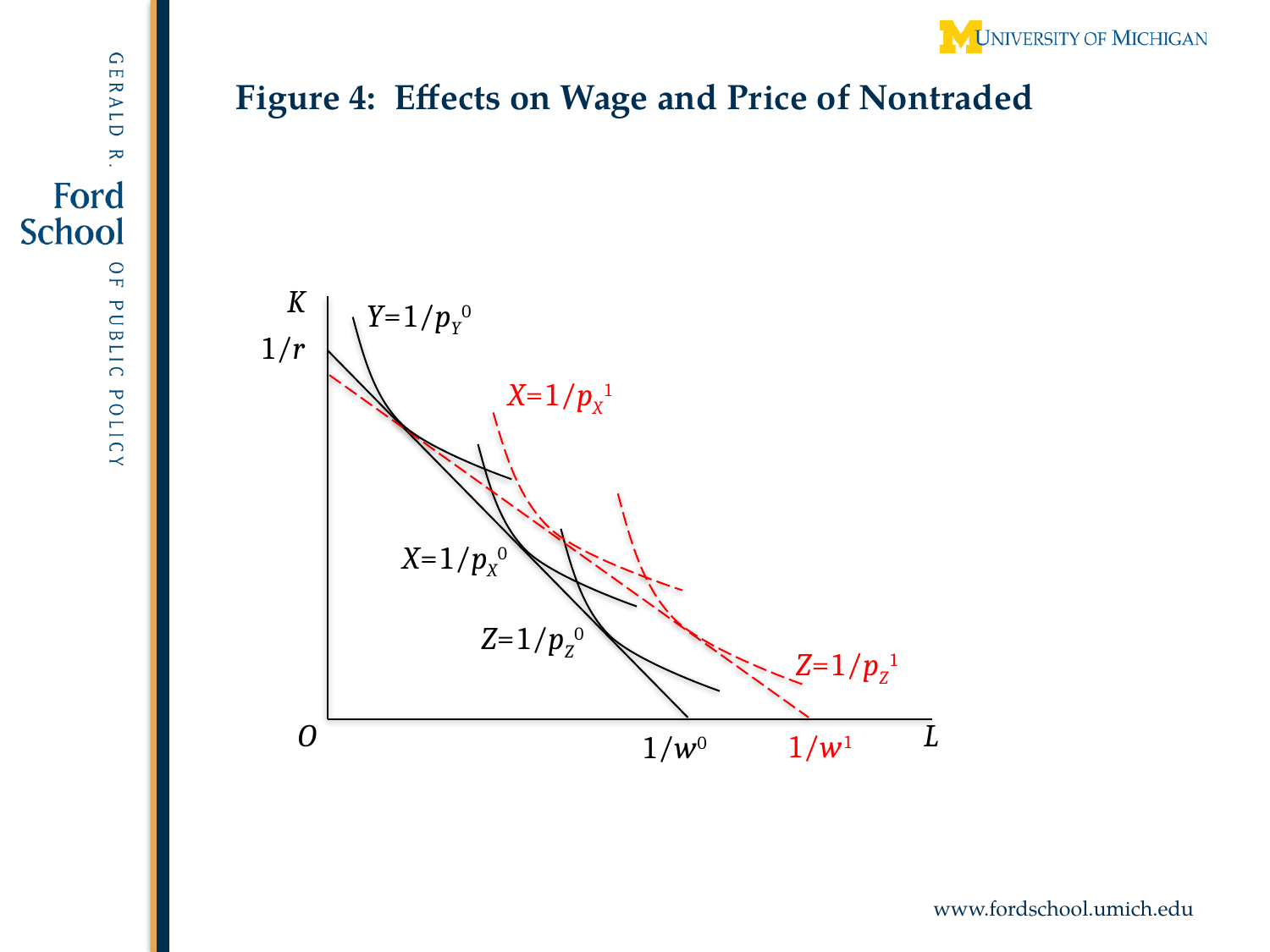

# Figure 4:  Effects on Wage and Price of Nontraded
K
Y=1/pY0

1/r
X=1/pX1

X=1/pX0
Z=1/pZ0
Z=1/pZ1
O
L

1/w1
1/w0